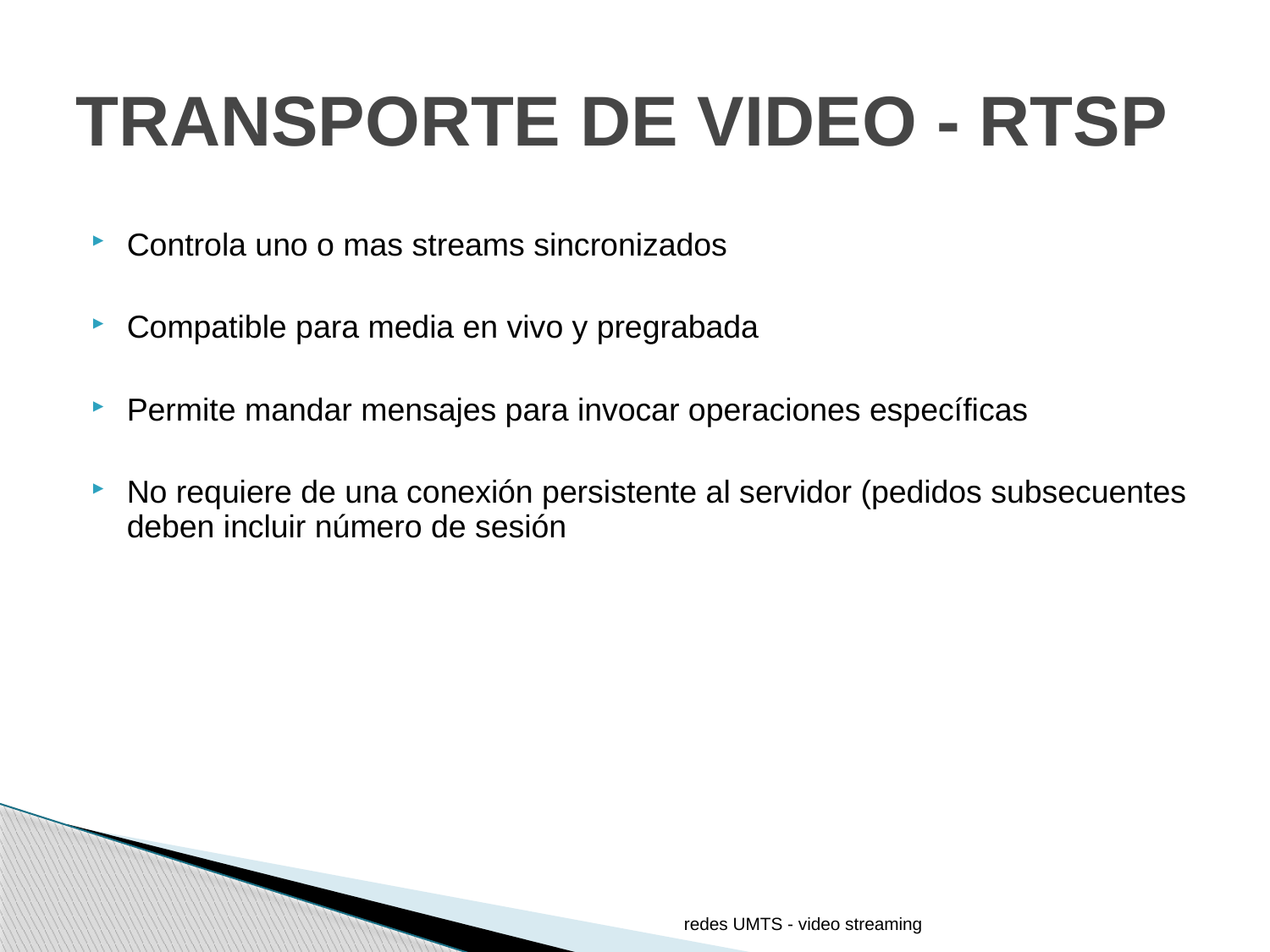

# TRANSPORTE DE VIDEO - RTSP
Controla uno o mas streams sincronizados

Compatible para media en vivo y pregrabada

Permite mandar mensajes para invocar operaciones específicas

No requiere de una conexión persistente al servidor (pedidos subsecuentes deben incluir número de sesión
redes UMTS - video streaming